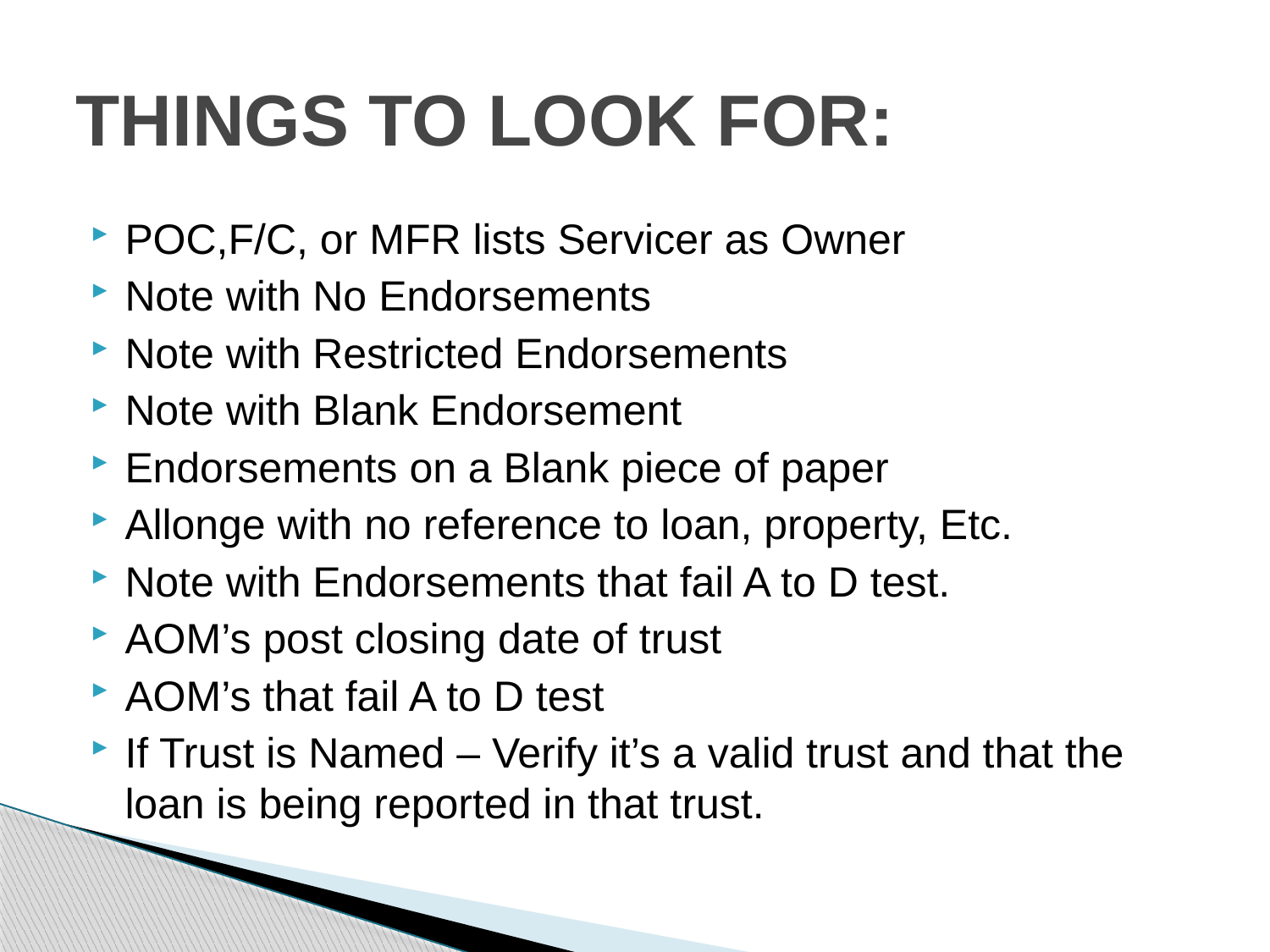

# THINGS TO LOOK FOR:
POC,F/C, or MFR lists Servicer as Owner
Note with No Endorsements
Note with Restricted Endorsements
Note with Blank Endorsement
Endorsements on a Blank piece of paper
Allonge with no reference to loan, property, Etc.
Note with Endorsements that fail A to D test.
AOM’s post closing date of trust
AOM’s that fail A to D test
If Trust is Named – Verify it’s a valid trust and that the loan is being reported in that trust.